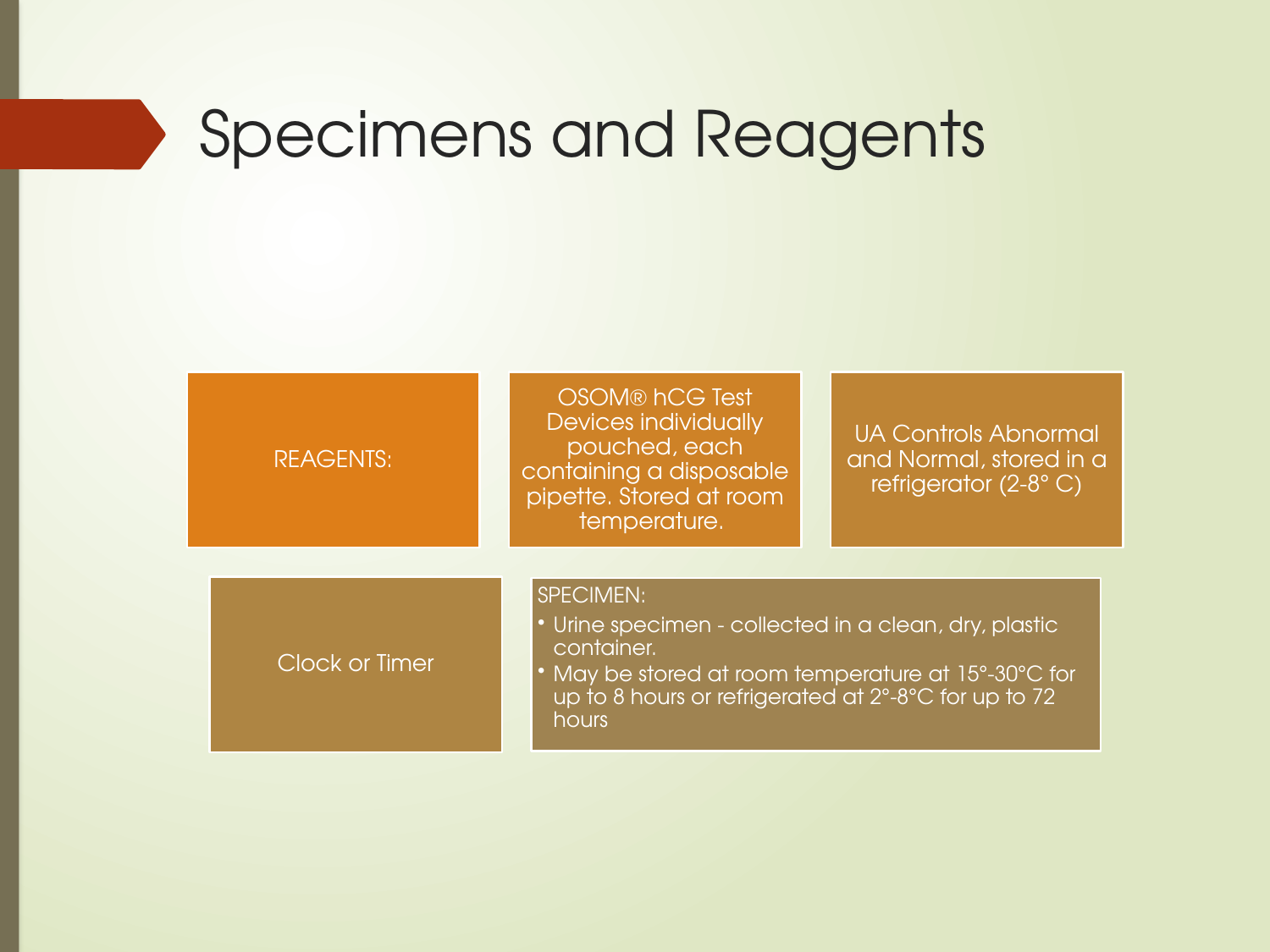

# Specimens and Reagents

REAGENTS:
OSOM® hCG Test Devices individually pouched, each containing a disposable pipette. Stored at room temperature.
UA Controls Abnormal and Normal, stored in a refrigerator (2-8° C)
Clock or Timer
SPECIMEN:
Urine specimen - collected in a clean, dry, plastic container.
May be stored at room temperature at 15°-30°C for up to 8 hours or refrigerated at 2°-8°C for up to 72 hours